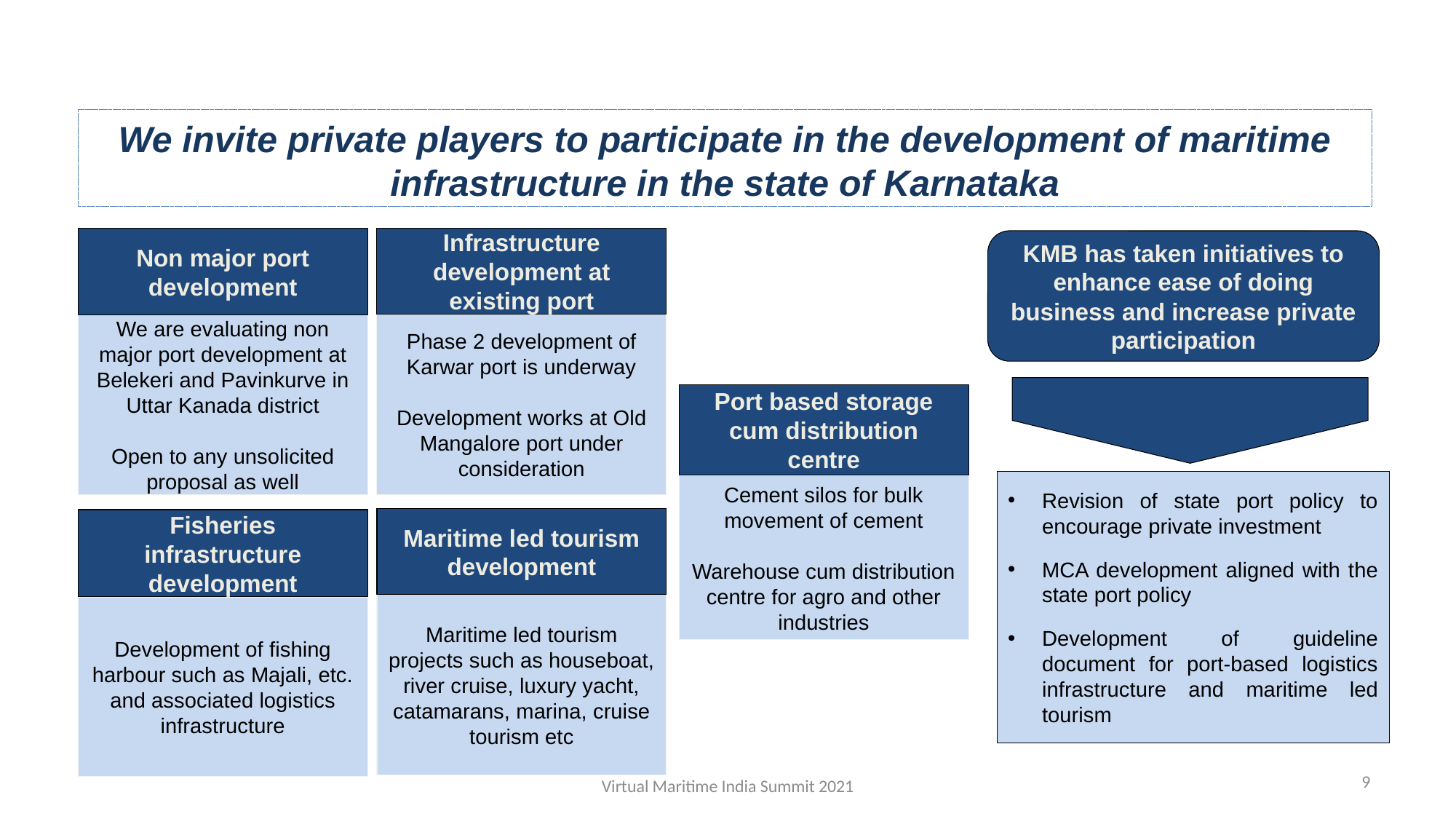

# We invite private players to participate in the development of maritime infrastructure in the state of Karnataka
Infrastructure development at existing port
Phase 2 development of Karwar port is underway

Development works at Old Mangalore port under consideration
Non major port development
We are evaluating non major port development at Belekeri and Pavinkurve in Uttar Kanada district

Open to any unsolicited proposal as well
KMB has taken initiatives to enhance ease of doing business and increase private participation

Port based storage cum distribution centre
Cement silos for bulk movement of cement

Warehouse cum distribution centre for agro and other industries
Revision of state port policy to encourage private investment
MCA development aligned with the state port policy
Development of guideline document for port-based logistics infrastructure and maritime led tourism
Maritime led tourism development
Maritime led tourism projects such as houseboat, river cruise, luxury yacht, catamarans, marina, cruise tourism etc
Fisheries infrastructure development
Development of fishing harbour such as Majali, etc. and associated logistics infrastructure
9
Virtual Maritime India Summit 2021